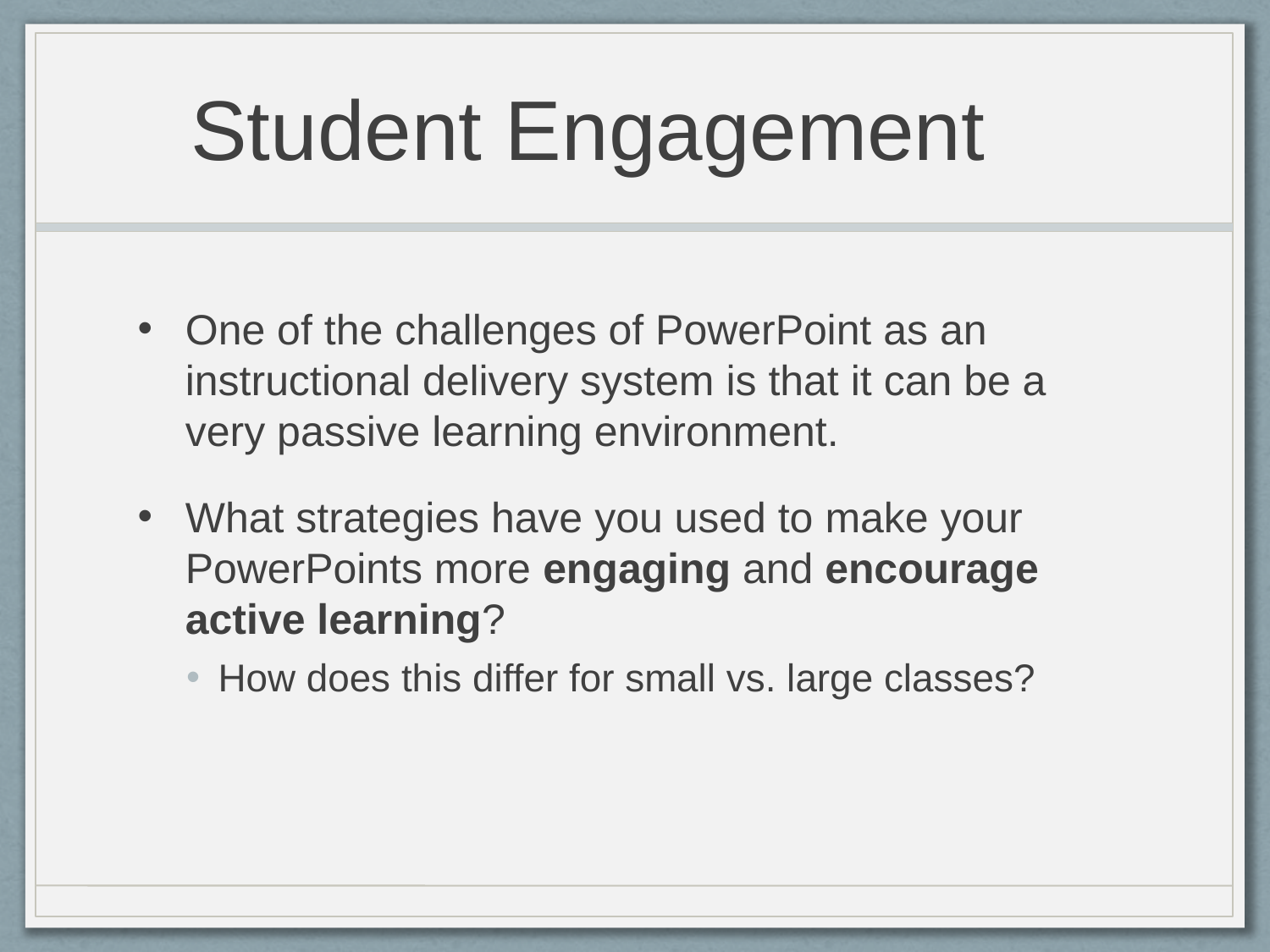

# Student Engagement
One of the challenges of PowerPoint as an instructional delivery system is that it can be a very passive learning environment.
What strategies have you used to make your PowerPoints more engaging and encourage active learning?
How does this differ for small vs. large classes?